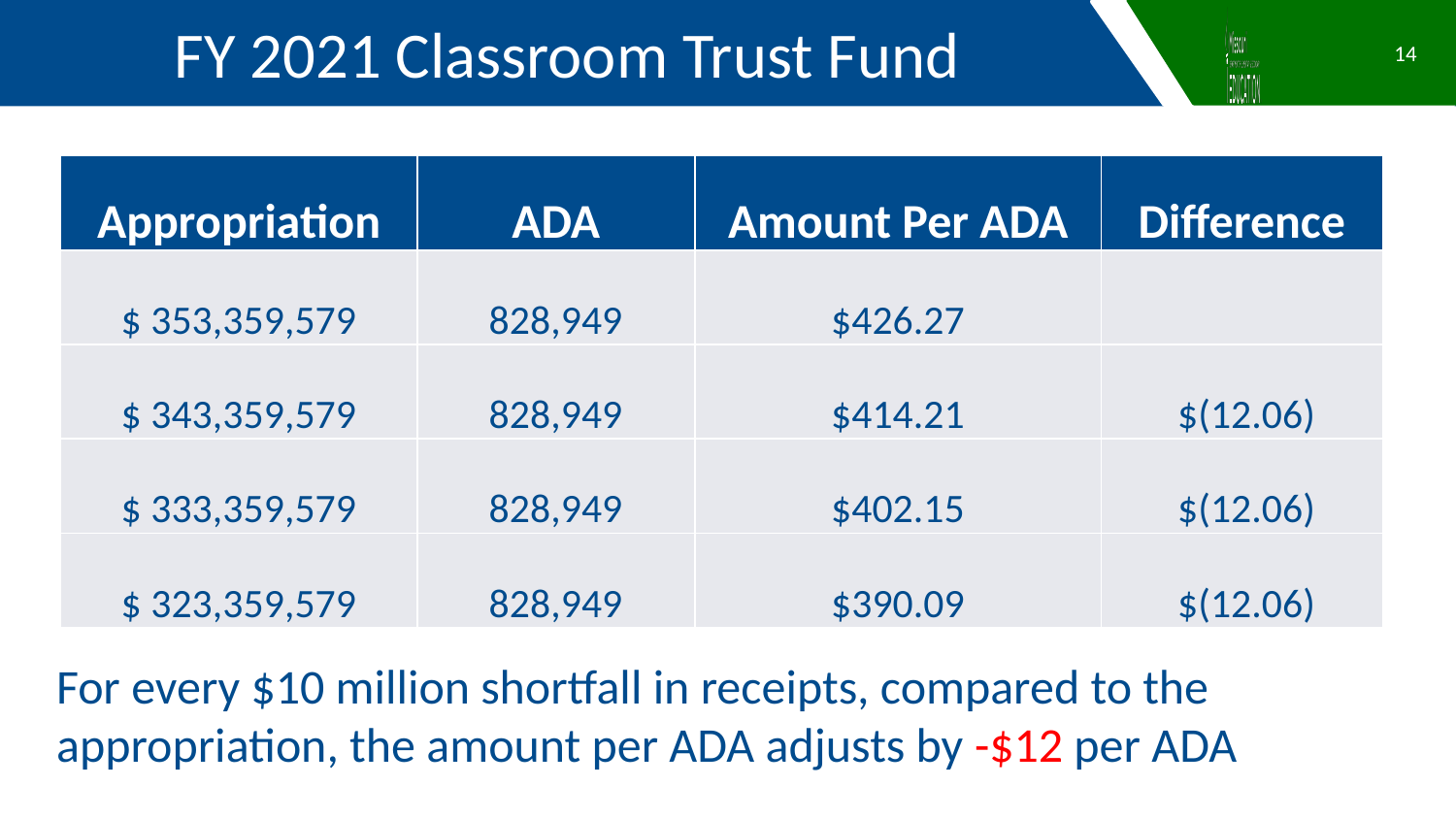

FY 2021 Classroom Trust Fund
14

For every $10 million shortfall in receipts, compared to the appropriation, the amount per ADA adjusts by -$12 per ADA

| Appropriation | ADA | Amount Per ADA | Difference |
| --- | --- | --- | --- |
| $ 353,359,579 | 828,949 | $426.27 |  |
| $ 343,359,579 | 828,949 | $414.21 | $(12.06) |
| $ 333,359,579 | 828,949 | $402.15 | $(12.06) |
| $ 323,359,579 | 828,949 | $390.09 | $(12.06) |